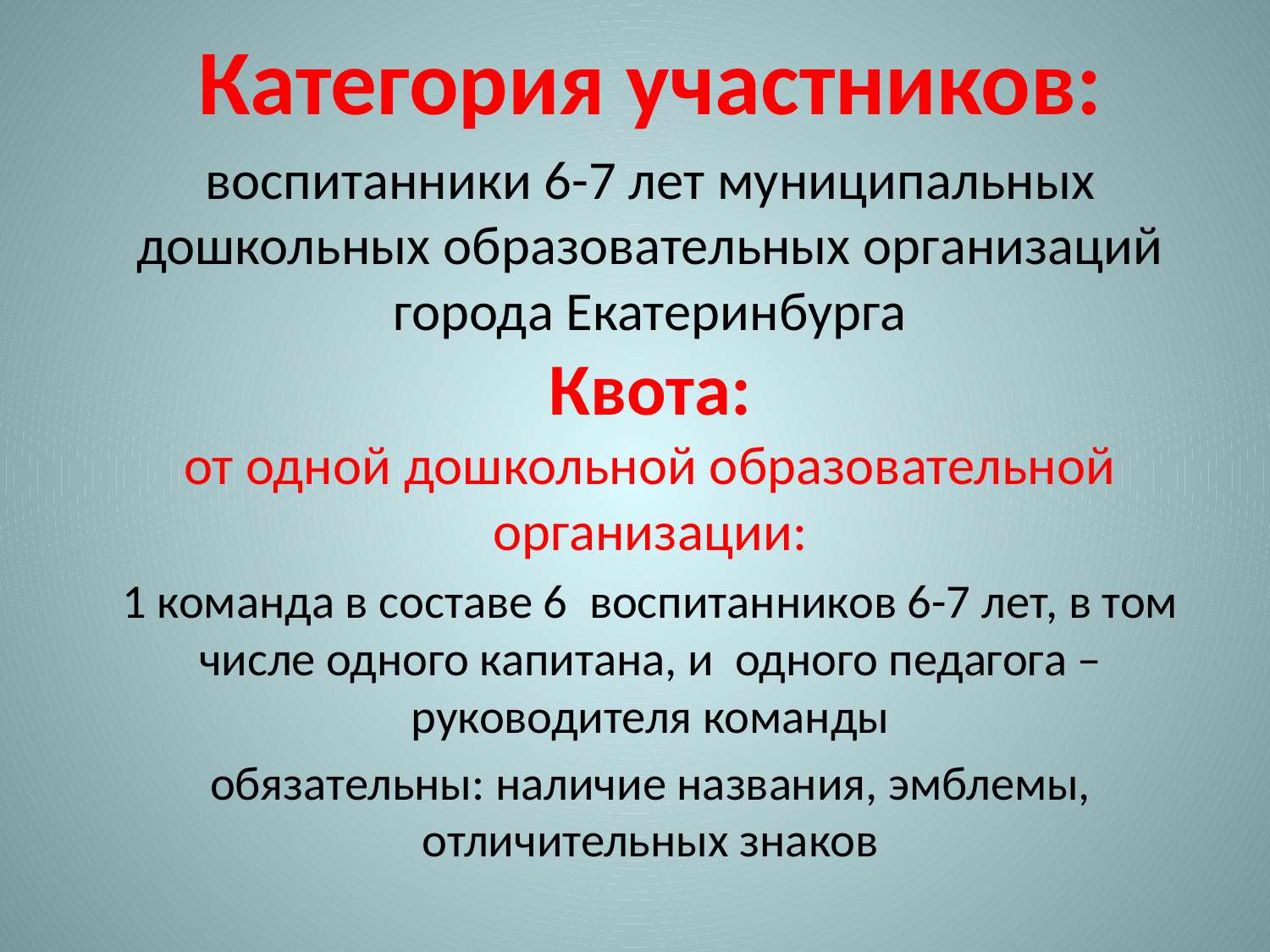

Категория участников:
воспитанники 6-7 лет муниципальных дошкольных образовательных организаций города Екатеринбурга
Квота:
от одной дошкольной образовательной организации:
1 команда в составе 6  воспитанников 6-7 лет, в том числе одного капитана, и  одного педагога – руководителя команды
обязательны: наличие названия, эмблемы, отличительных знаков